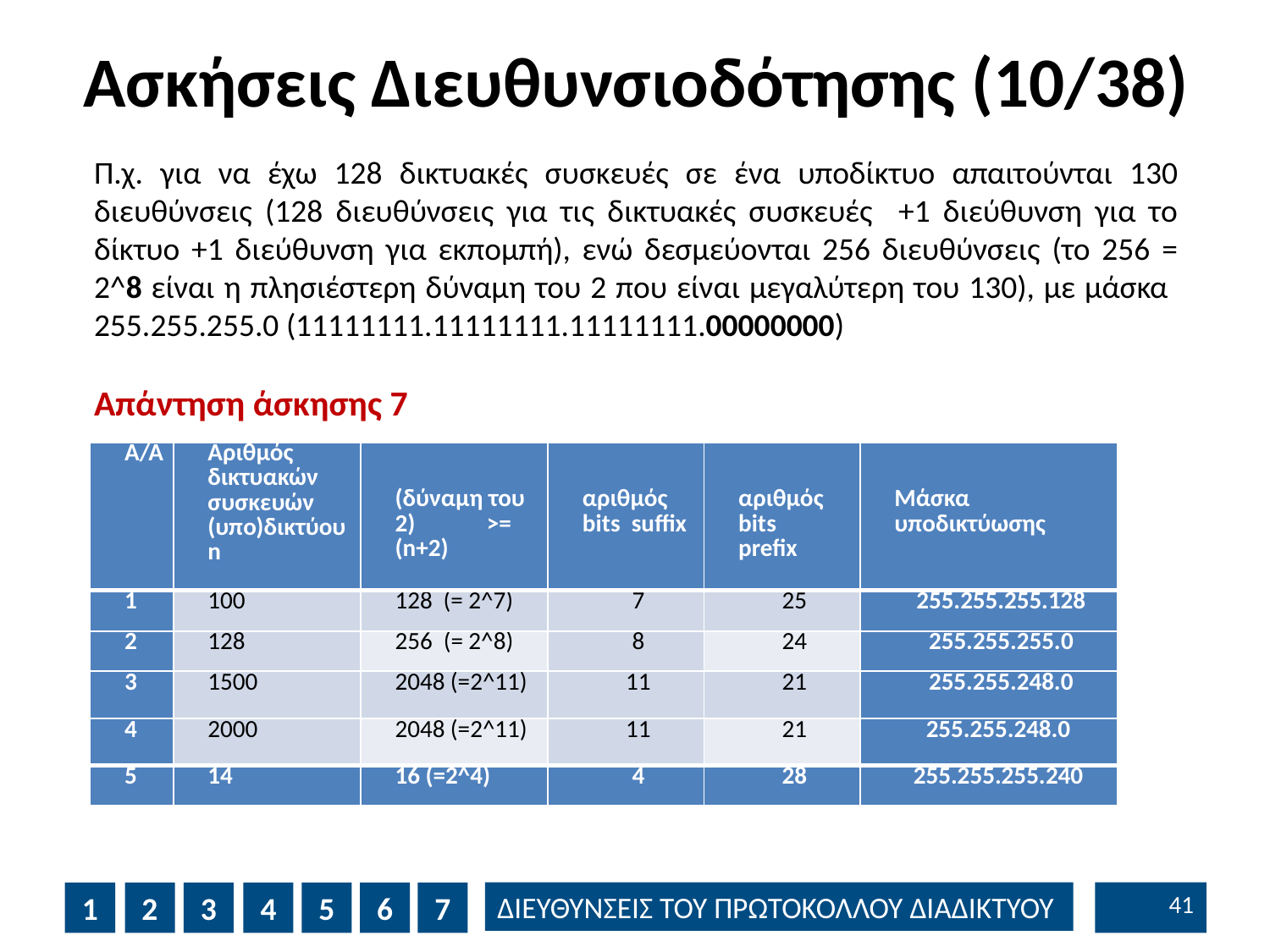

# Ασκήσεις Διευθυνσιοδότησης (10/38)
Π.χ. για να έχω 128 δικτυακές συσκευές σε ένα υποδίκτυο απαιτούνται 130 διευθύνσεις (128 διευθύνσεις για τις δικτυακές συσκευές  +1 διεύθυνση για το δίκτυο +1 διεύθυνση για εκπομπή), ενώ δεσμεύονται 256 διευθύνσεις (το 256 = 2^8 είναι η πλησιέστερη δύναμη του 2 που είναι μεγαλύτερη του 130), με μάσκα  255.255.255.0 (11111111.11111111.11111111.00000000)

Απάντηση άσκησης 7
| Α/Α | Αριθμός δικτυακών συσκευών (υπο)δικτύου n | (δύναμη του 2) >= (n+2) | αριθμός bits suffix | αριθμός bits prefix | Μάσκα υποδικτύωσης |
| --- | --- | --- | --- | --- | --- |
| 1 | 100 | 128 (= 2^7) | 7 | 25 | 255.255.255.128 |
| 2 | 128 | 256 (= 2^8) | 8 | 24 | 255.255.255.0 |
| 3 | 1500 | 2048 (=2^11) | 11 | 21 | 255.255.248.0 |
| 4 | 2000 | 2048 (=2^11) | 11 | 21 | 255.255.248.0 |
| 5 | 14 | 16 (=2^4) | 4 | 28 | 255.255.255.240 |
41
1
2
3
4
5
6
7